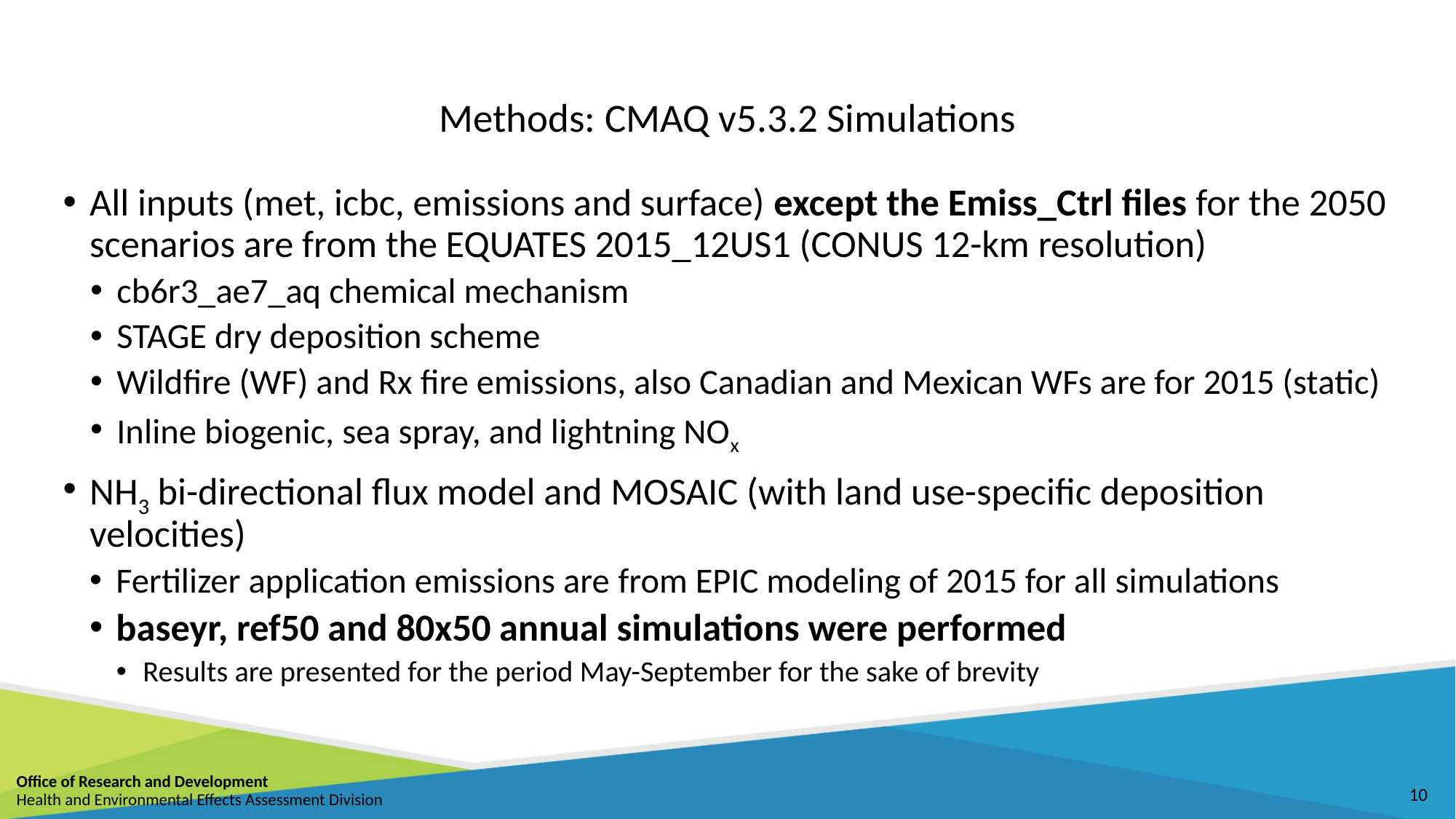

# Methods: CMAQ v5.3.2 Simulations
All inputs (met, icbc, emissions and surface) except the Emiss_Ctrl files for the 2050 scenarios are from the EQUATES 2015_12US1 (CONUS 12-km resolution)
cb6r3_ae7_aq chemical mechanism
STAGE dry deposition scheme
Wildfire (WF) and Rx fire emissions, also Canadian and Mexican WFs are for 2015 (static)
Inline biogenic, sea spray, and lightning NOx
NH3 bi-directional flux model and MOSAIC (with land use-specific deposition velocities)
Fertilizer application emissions are from EPIC modeling of 2015 for all simulations
baseyr, ref50 and 80x50 annual simulations were performed
Results are presented for the period May-September for the sake of brevity
10
Office of Research and Development
Health and Environmental Effects Assessment Division